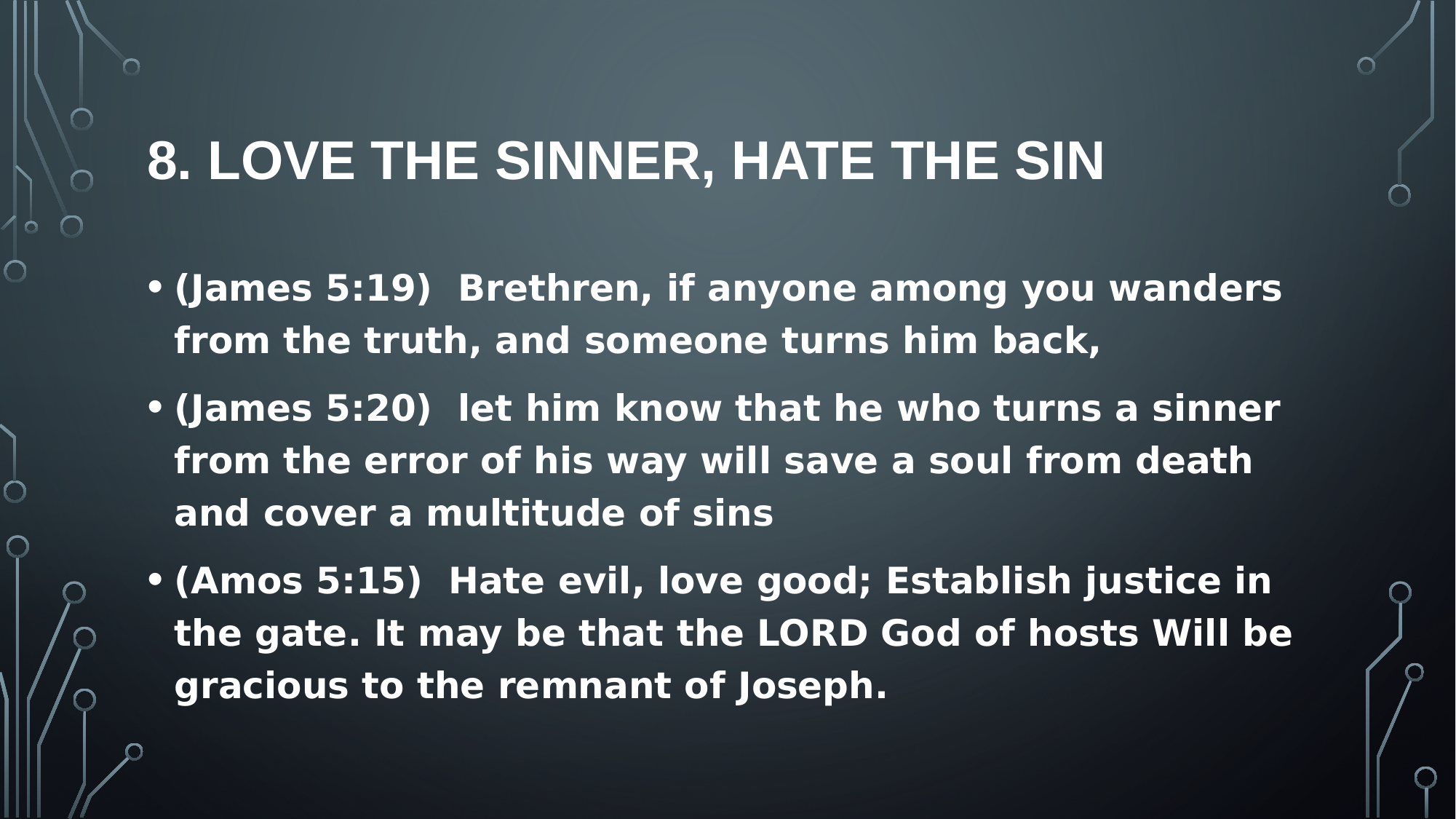

# 8. Love the sinner, hate the sin
(James 5:19)  Brethren, if anyone among you wanders from the truth, and someone turns him back,
(James 5:20)  let him know that he who turns a sinner from the error of his way will save a soul from death and cover a multitude of sins
(Amos 5:15)  Hate evil, love good; Establish justice in the gate. It may be that the LORD God of hosts Will be gracious to the remnant of Joseph.